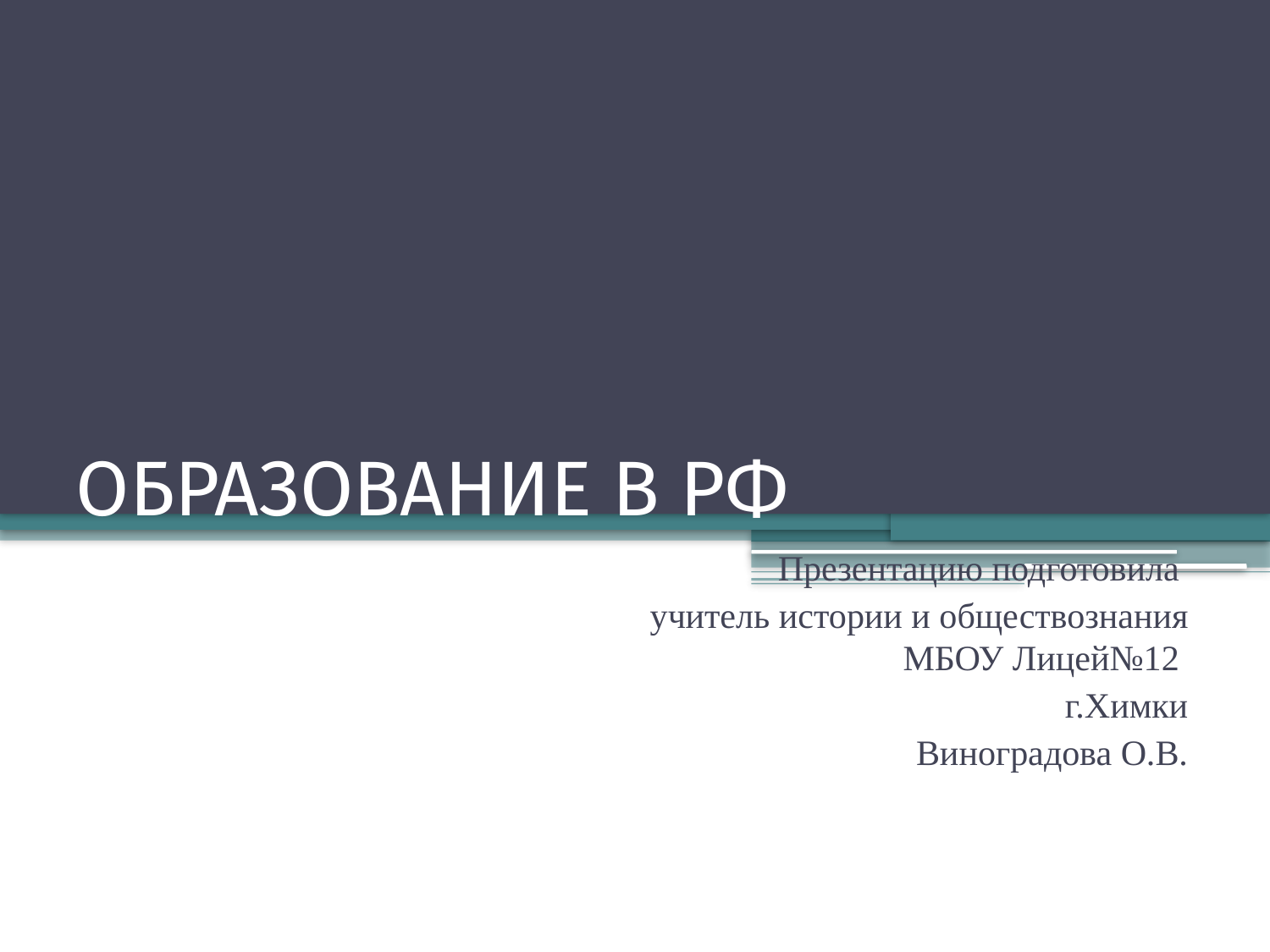

# ОБРАЗОВАНИЕ В РФ
Презентацию подготовила
учитель истории и обществознания МБОУ Лицей№12
г.Химки
Виноградова О.В.